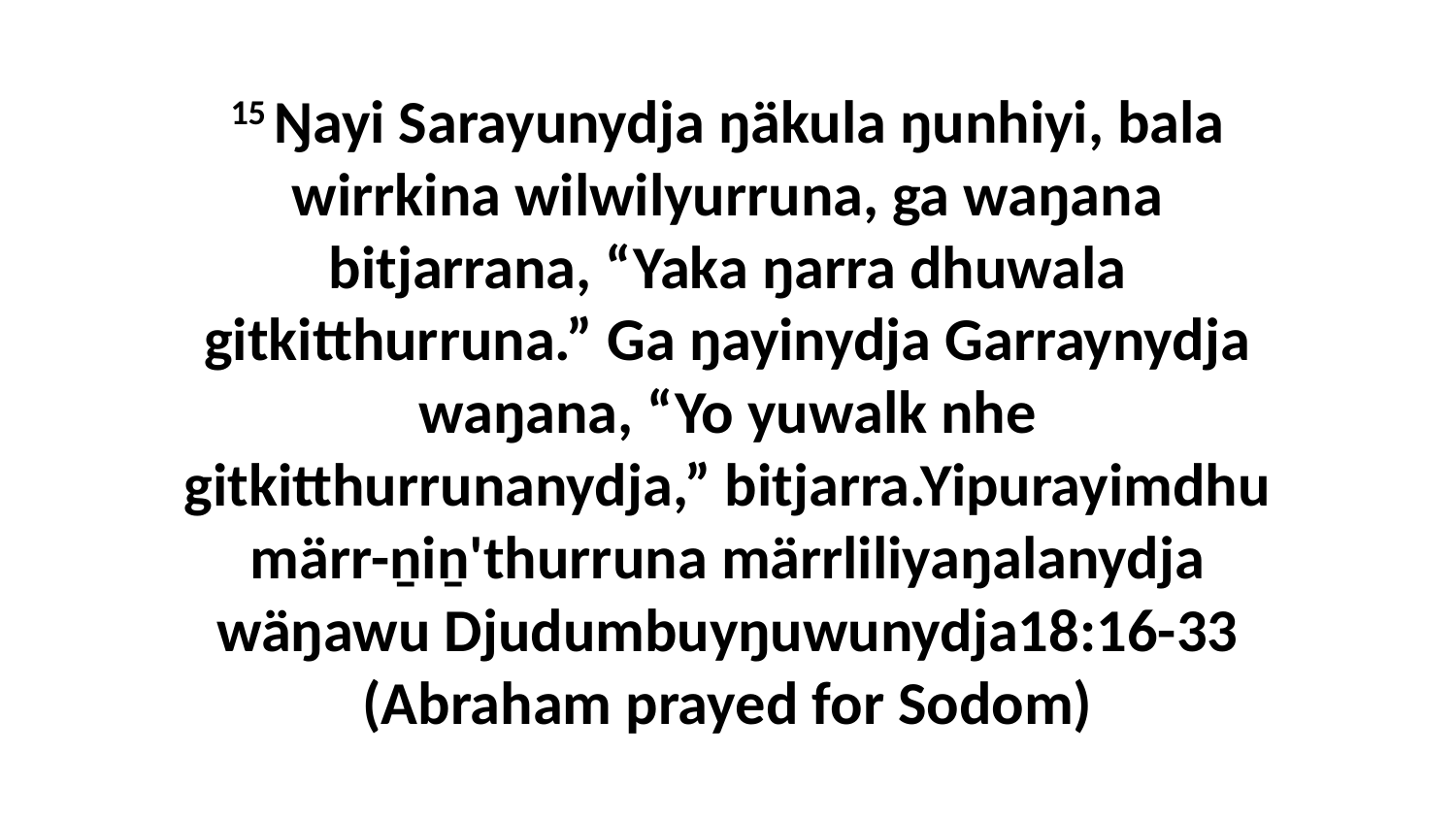

15 Ŋayi Sarayunydja ŋäkula ŋunhiyi, bala wirrkina wilwilyurruna, ga waŋana bitjarrana, “Yaka ŋarra dhuwala gitkitthurruna.” Ga ŋayinydja Garraynydja waŋana, “Yo yuwalk nhe gitkitthurrunanydja,” bitjarra.Yipurayimdhu märr-ṉiṉ'thurruna märrliliyaŋalanydja wäŋawu Djudumbuyŋuwunydja18:16-33 (Abraham prayed for Sodom)